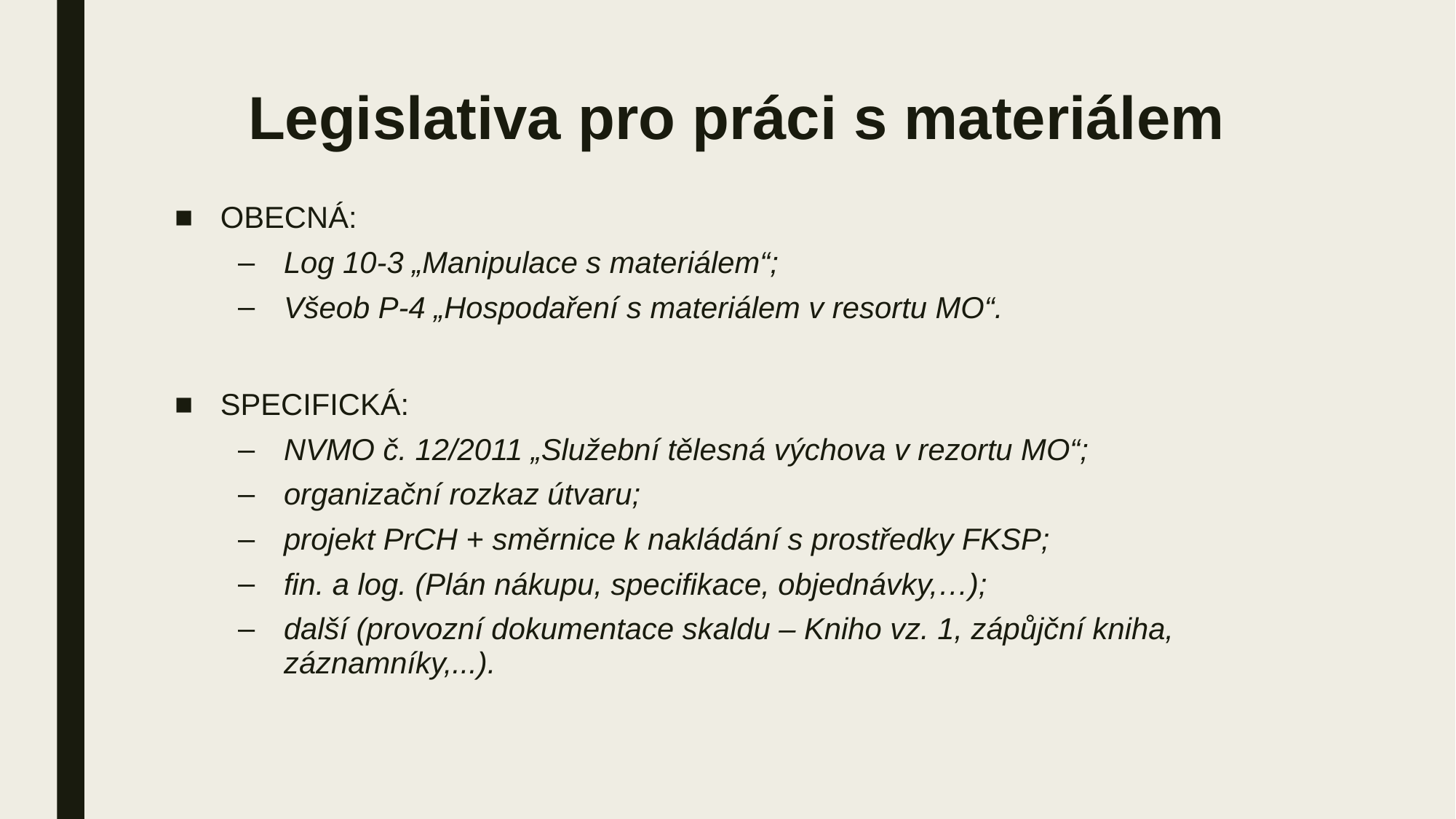

# Legislativa pro práci s materiálem
OBECNÁ:
Log 10-3 „Manipulace s materiálem“;
Všeob P-4 „Hospodaření s materiálem v resortu MO“.

SPECIFICKÁ:
NVMO č. 12/2011 „Služební tělesná výchova v rezortu MO“;
organizační rozkaz útvaru;
projekt PrCH + směrnice k nakládání s prostředky FKSP;
fin. a log. (Plán nákupu, specifikace, objednávky,…);
další (provozní dokumentace skaldu – Kniho vz. 1, zápůjční kniha, záznamníky,...).